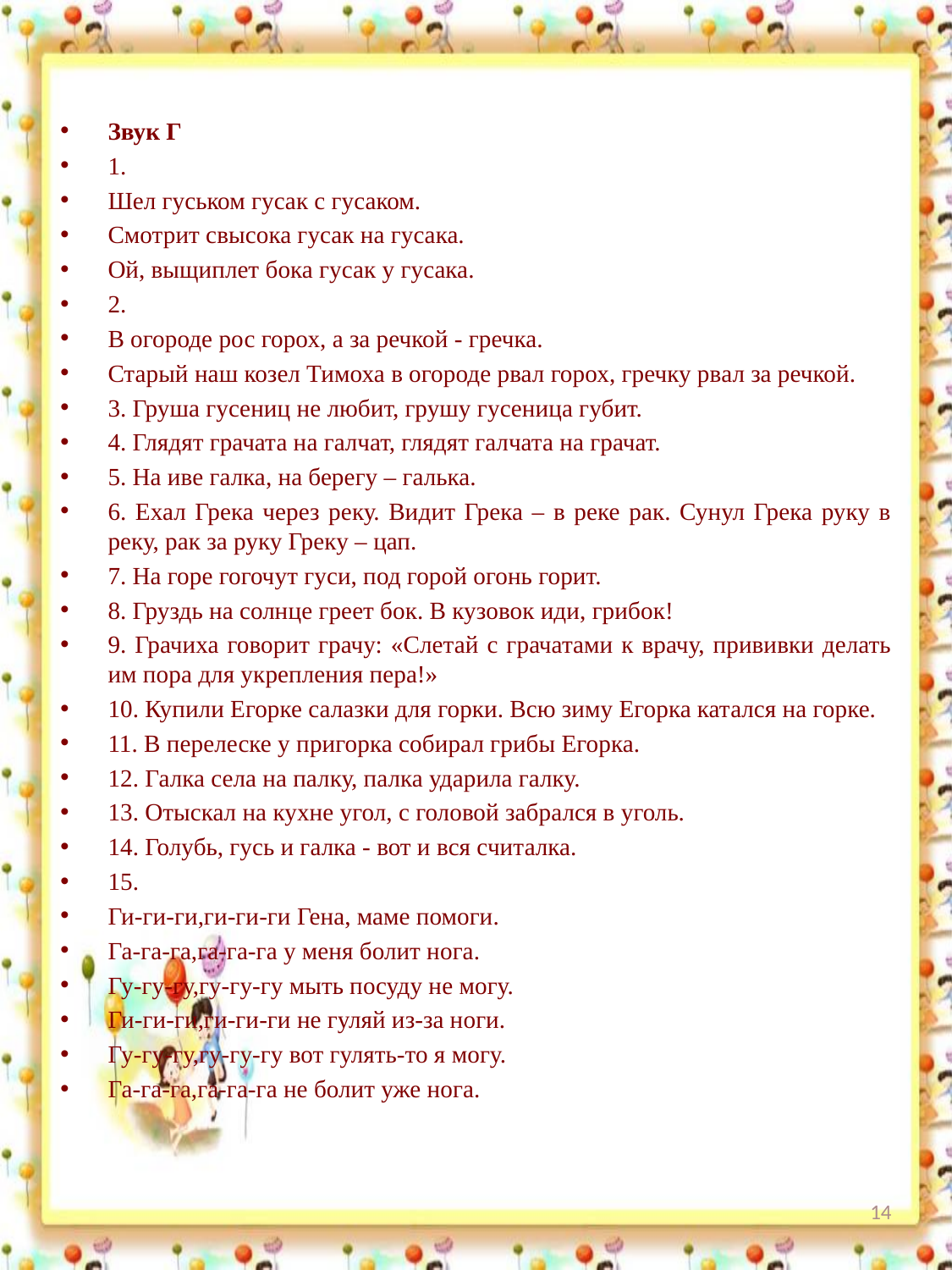

Звук Г
1.
Шел гуськом гусак с гусаком.
Смотрит свысока гусак на гусака.
Ой, выщиплет бока гусак у гусака.
2.
В огороде рос горох, а за речкой - гречка.
Старый наш козел Тимоха в огороде рвал горох, гречку рвал за речкой.
3. Груша гусениц не любит, грушу гусеница губит.
4. Глядят грачата на галчат, глядят галчата на грачат.
5. На иве галка, на берегу – галька.
6. Ехал Грека через реку. Видит Грека – в реке рак. Сунул Грека руку в реку, рак за руку Греку – цап.
7. На горе гогочут гуси, под горой огонь горит.
8. Груздь на солнце греет бок. В кузовок иди, грибок!
9. Грачиха говорит грачу: «Слетай с грачатами к врачу, прививки делать им пора для укрепления пера!»
10. Купили Егорке салазки для горки. Всю зиму Егорка катался на горке.
11. В перелеске у пригорка собирал грибы Егорка.
12. Галка села на палку, палка ударила галку.
13. Отыскал на кухне угол, с головой забрался в уголь.
14. Голубь, гусь и галка - вот и вся считалка.
15.
Ги-ги-ги,ги-ги-ги Гена, маме помоги.
Га-га-га,га-га-га у меня болит нога.
Гу-гу-гу,гу-гу-гу мыть посуду не могу.
Ги-ги-ги,ги-ги-ги не гуляй из-за ноги.
Гу-гу-гу,гу-гу-гу вот гулять-то я могу.
Га-га-га,га-га-га не болит уже нога.

14